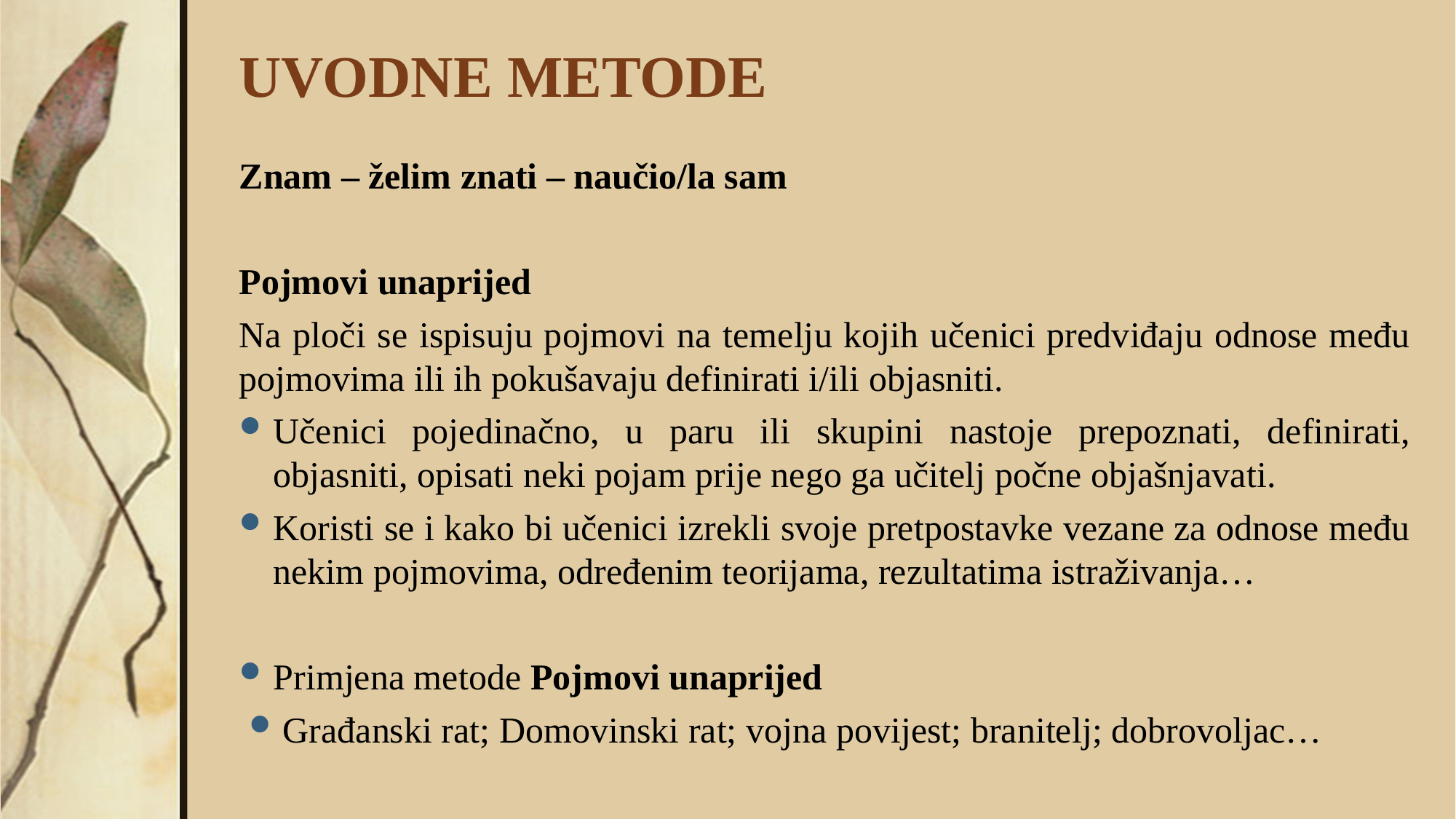

# UVODNE METODE
Znam – želim znati – naučio/la sam

Pojmovi unaprijed
Na ploči se ispisuju pojmovi na temelju kojih učenici predviđaju odnose među pojmovima ili ih pokušavaju definirati i/ili objasniti.
Učenici pojedinačno, u paru ili skupini nastoje prepoznati, definirati, objasniti, opisati neki pojam prije nego ga učitelj počne objašnjavati.
Koristi se i kako bi učenici izrekli svoje pretpostavke vezane za odnose među nekim pojmovima, određenim teorijama, rezultatima istraživanja…

Primjena metode Pojmovi unaprijed
Građanski rat; Domovinski rat; vojna povijest; branitelj; dobrovoljac…